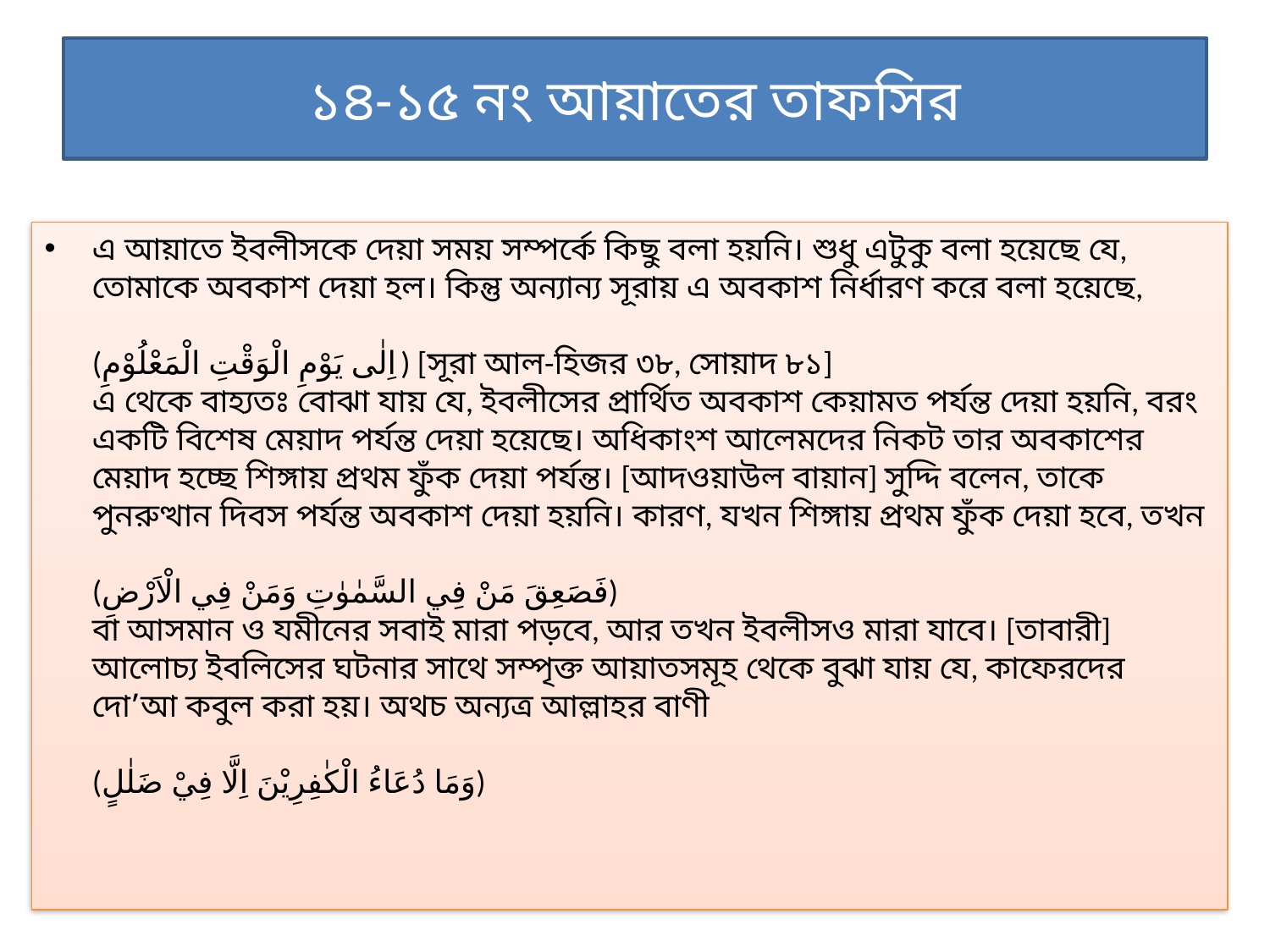

# ১৪-১৫ নং আয়াতের তাফসির
এ আয়াতে ইবলীসকে দেয়া সময় সম্পর্কে কিছু বলা হয়নি। শুধু এটুকু বলা হয়েছে যে, তোমাকে অবকাশ দেয়া হল। কিন্তু অন্যান্য সূরায় এ অবকাশ নির্ধারণ করে বলা হয়েছে,
(اِلٰى يَوْمِ الْوَقْتِ الْمَعْلُوْمِ) [সূরা আল-হিজর ৩৮, সোয়াদ ৮১]
এ থেকে বাহ্যতঃ বোঝা যায় যে, ইবলীসের প্রার্থিত অবকাশ কেয়ামত পর্যন্ত দেয়া হয়নি, বরং একটি বিশেষ মেয়াদ পর্যন্ত দেয়া হয়েছে। অধিকাংশ আলেমদের নিকট তার অবকাশের মেয়াদ হচ্ছে শিঙ্গায় প্রথম ফুঁক দেয়া পর্যন্ত। [আদওয়াউল বায়ান] সুদ্দি বলেন, তাকে পুনরুত্থান দিবস পর্যন্ত অবকাশ দেয়া হয়নি। কারণ, যখন শিঙ্গায় প্রথম ফুঁক দেয়া হবে, তখন
(فَصَعِقَ مَنْ فِي السَّمٰوٰتِ وَمَنْ فِي الْاَرْضِ)
বা আসমান ও যমীনের সবাই মারা পড়বে, আর তখন ইবলীসও মারা যাবে। [তাবারী]
আলোচ্য ইবলিসের ঘটনার সাথে সম্পৃক্ত আয়াতসমূহ থেকে বুঝা যায় যে, কাফেরদের দো’আ কবুল করা হয়। অথচ অন্যত্র আল্লাহর বাণী
(وَمَا دُعَاءُ الْكٰفِرِيْنَ اِلَّا فِيْ ضَلٰلٍ)